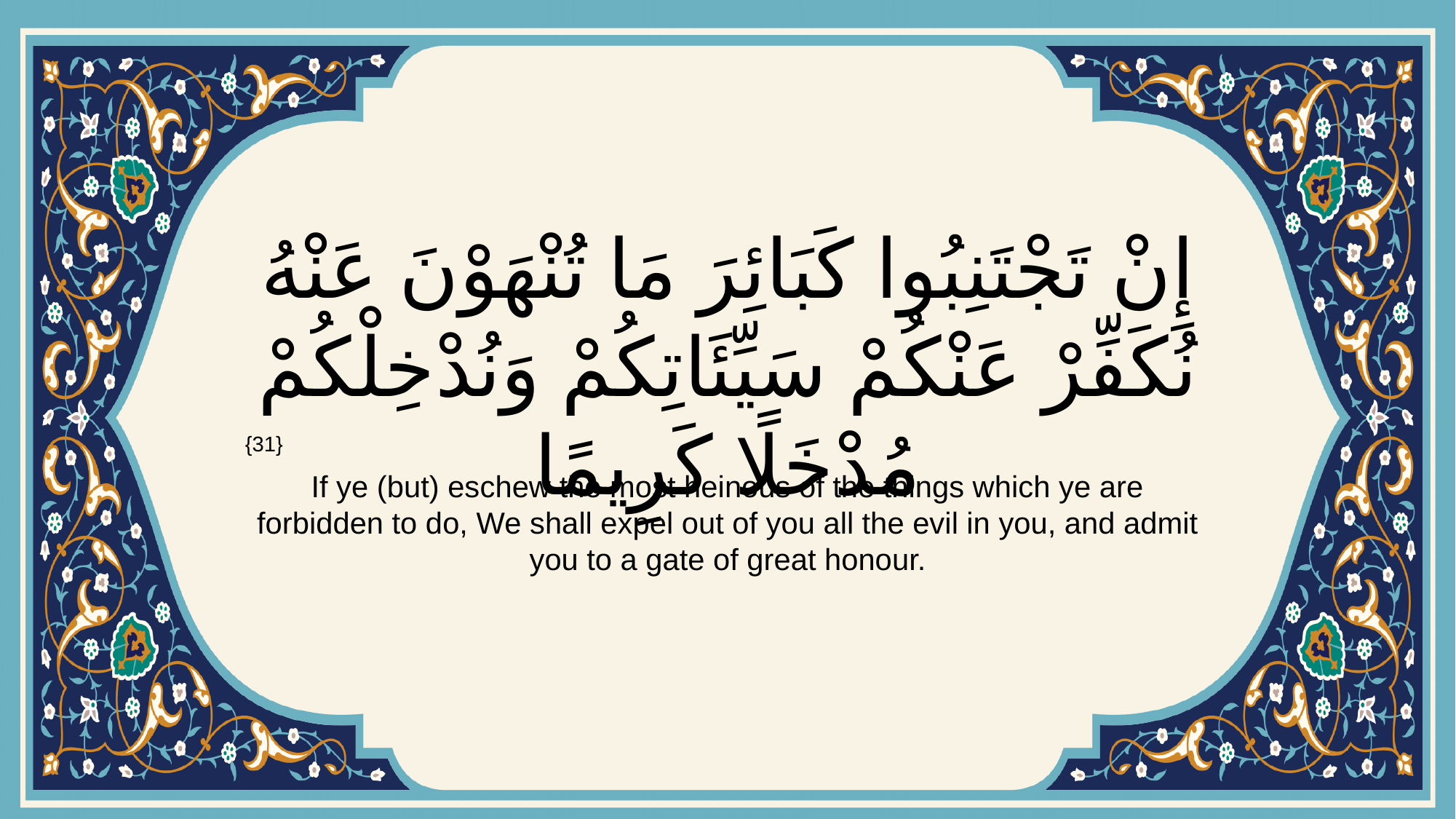

# إِنْ تَجْتَنِبُوا كَبَائِرَ مَا تُنْهَوْنَ عَنْهُ نُكَفِّرْ عَنْكُمْ سَيِّئَاتِكُمْ وَنُدْخِلْكُمْ مُدْخَلًا كَرِيمًا
{31}
If ye (but) eschew the most heinous of the things which ye are forbidden to do, We shall expel out of you all the evil in you, and admit you to a gate of great honour.